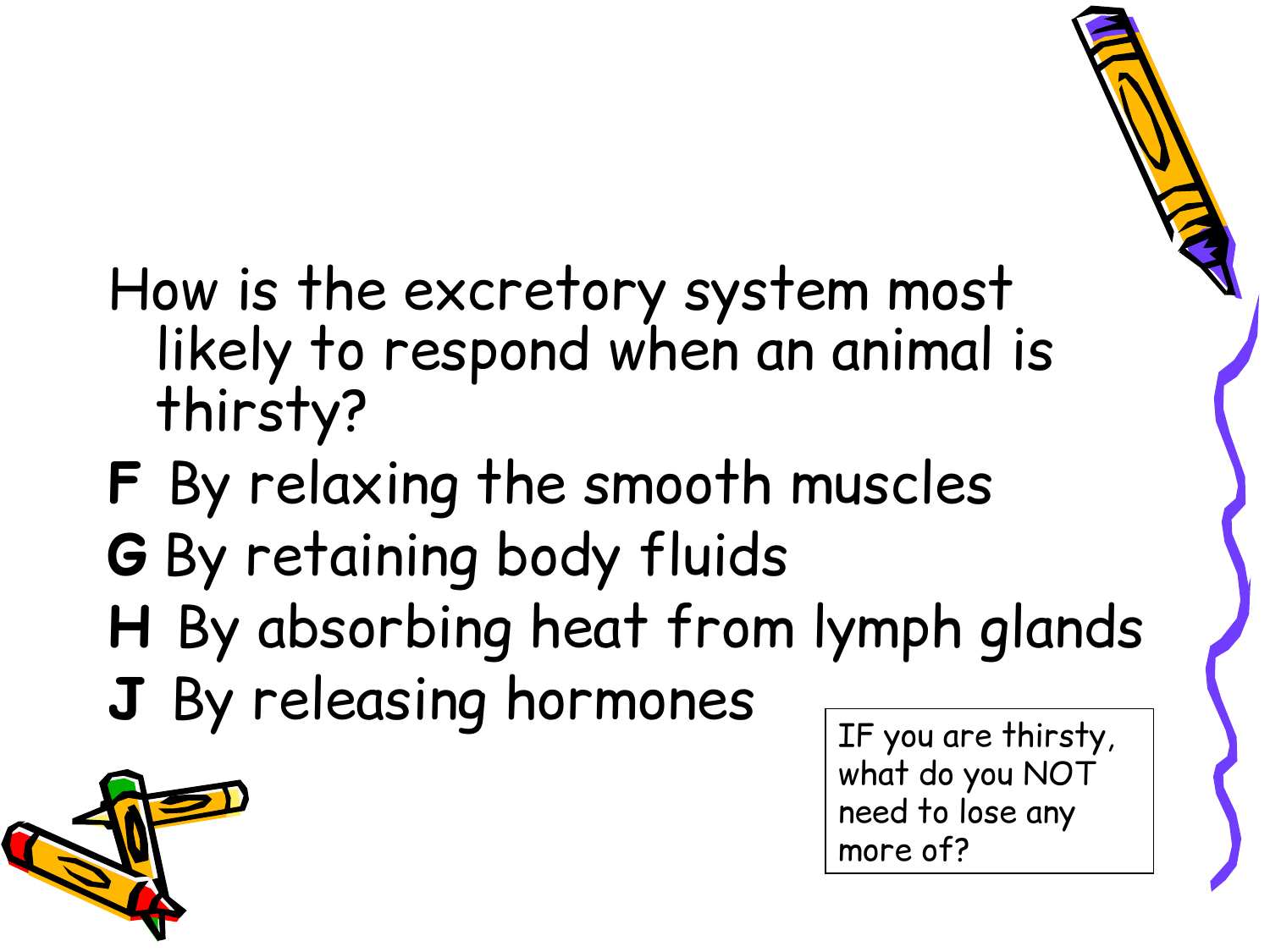

#
How is the excretory system most likely to respond when an animal is thirsty?
F By relaxing the smooth muscles
G By retaining body fluids
H By absorbing heat from lymph glands
J By releasing hormones
IF you are thirsty, what do you NOT need to lose any more of?